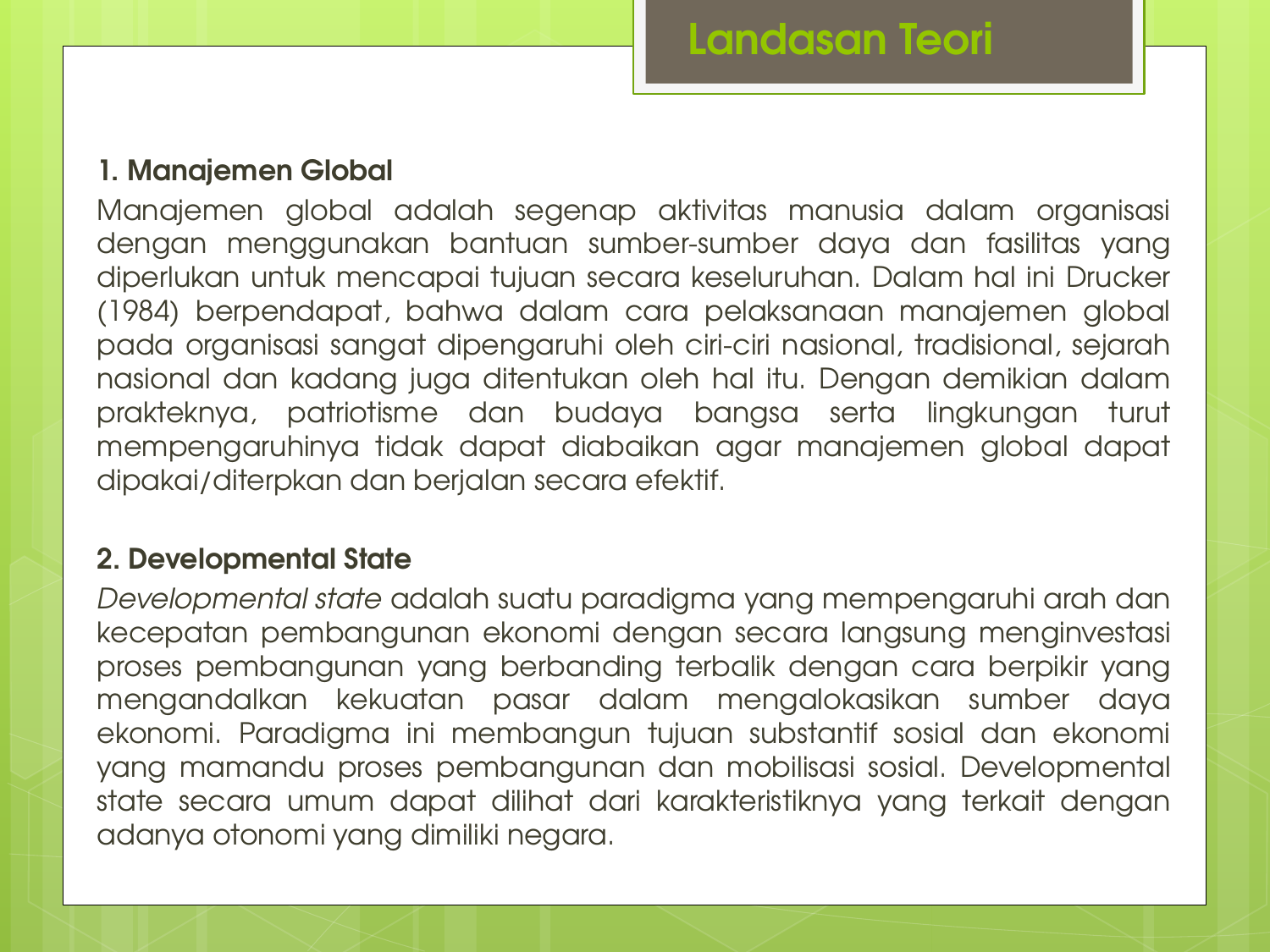

# Landasan Teori
1. Manajemen Global
Manajemen global adalah segenap aktivitas manusia dalam organisasi dengan menggunakan bantuan sumber-sumber daya dan fasilitas yang diperlukan untuk mencapai tujuan secara keseluruhan. Dalam hal ini Drucker (1984) berpendapat, bahwa dalam cara pelaksanaan manajemen global pada organisasi sangat dipengaruhi oleh ciri-ciri nasional, tradisional, sejarah nasional dan kadang juga ditentukan oleh hal itu. Dengan demikian dalam prakteknya, patriotisme dan budaya bangsa serta lingkungan turut mempengaruhinya tidak dapat diabaikan agar manajemen global dapat dipakai/diterpkan dan berjalan secara efektif.

2. Developmental State
Developmental state adalah suatu paradigma yang mempengaruhi arah dan kecepatan pembangunan ekonomi dengan secara langsung menginvestasi proses pembangunan yang berbanding terbalik dengan cara berpikir yang mengandalkan kekuatan pasar dalam mengalokasikan sumber daya ekonomi. Paradigma ini membangun tujuan substantif sosial dan ekonomi yang mamandu proses pembangunan dan mobilisasi sosial. Developmental state secara umum dapat dilihat dari karakteristiknya yang terkait dengan adanya otonomi yang dimiliki negara.